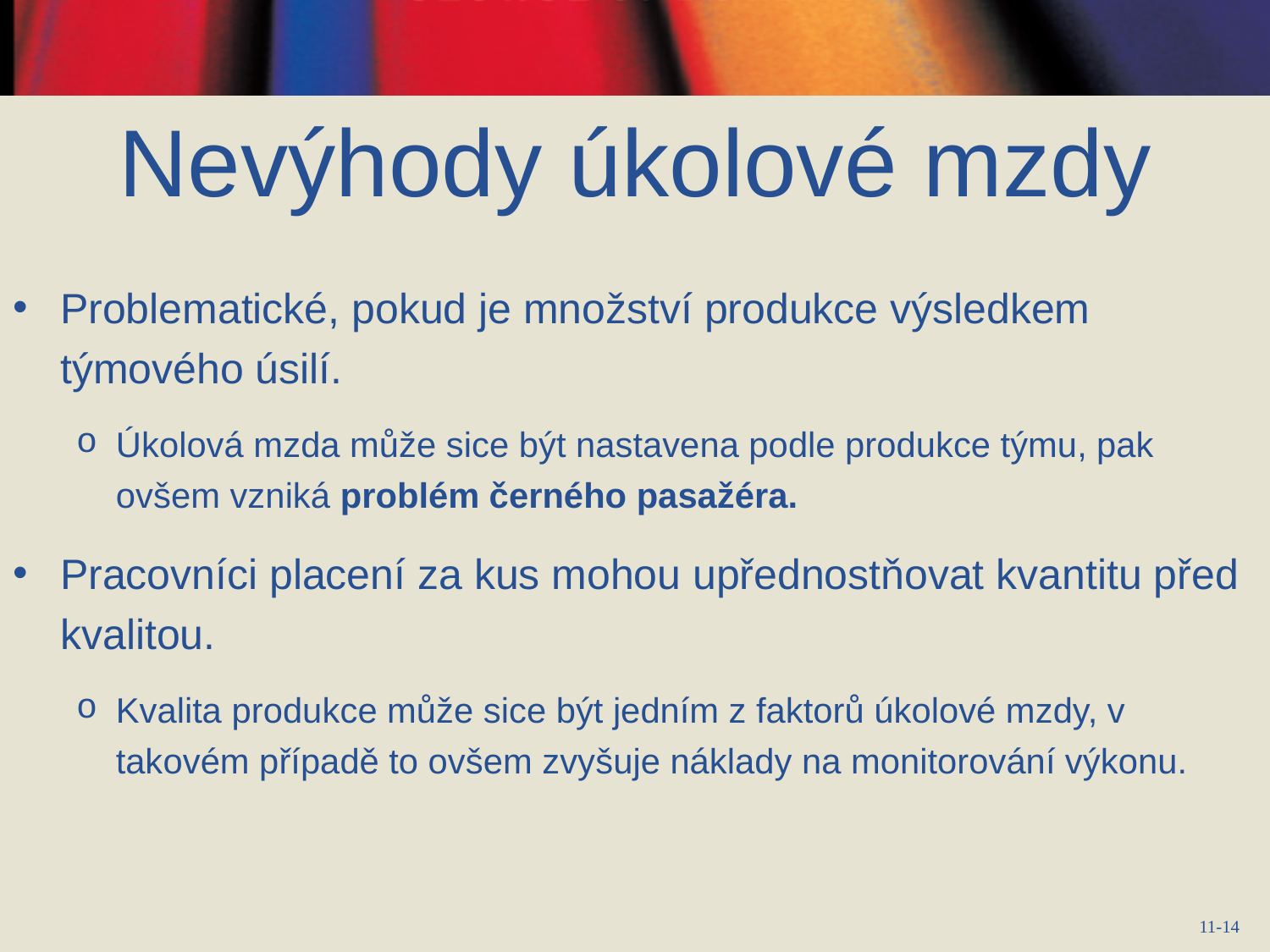

Nevýhody úkolové mzdy
Problematické, pokud je množství produkce výsledkem týmového úsilí.
Úkolová mzda může sice být nastavena podle produkce týmu, pak ovšem vzniká problém černého pasažéra.
Pracovníci placení za kus mohou upřednostňovat kvantitu před kvalitou.
Kvalita produkce může sice být jedním z faktorů úkolové mzdy, v takovém případě to ovšem zvyšuje náklady na monitorování výkonu.